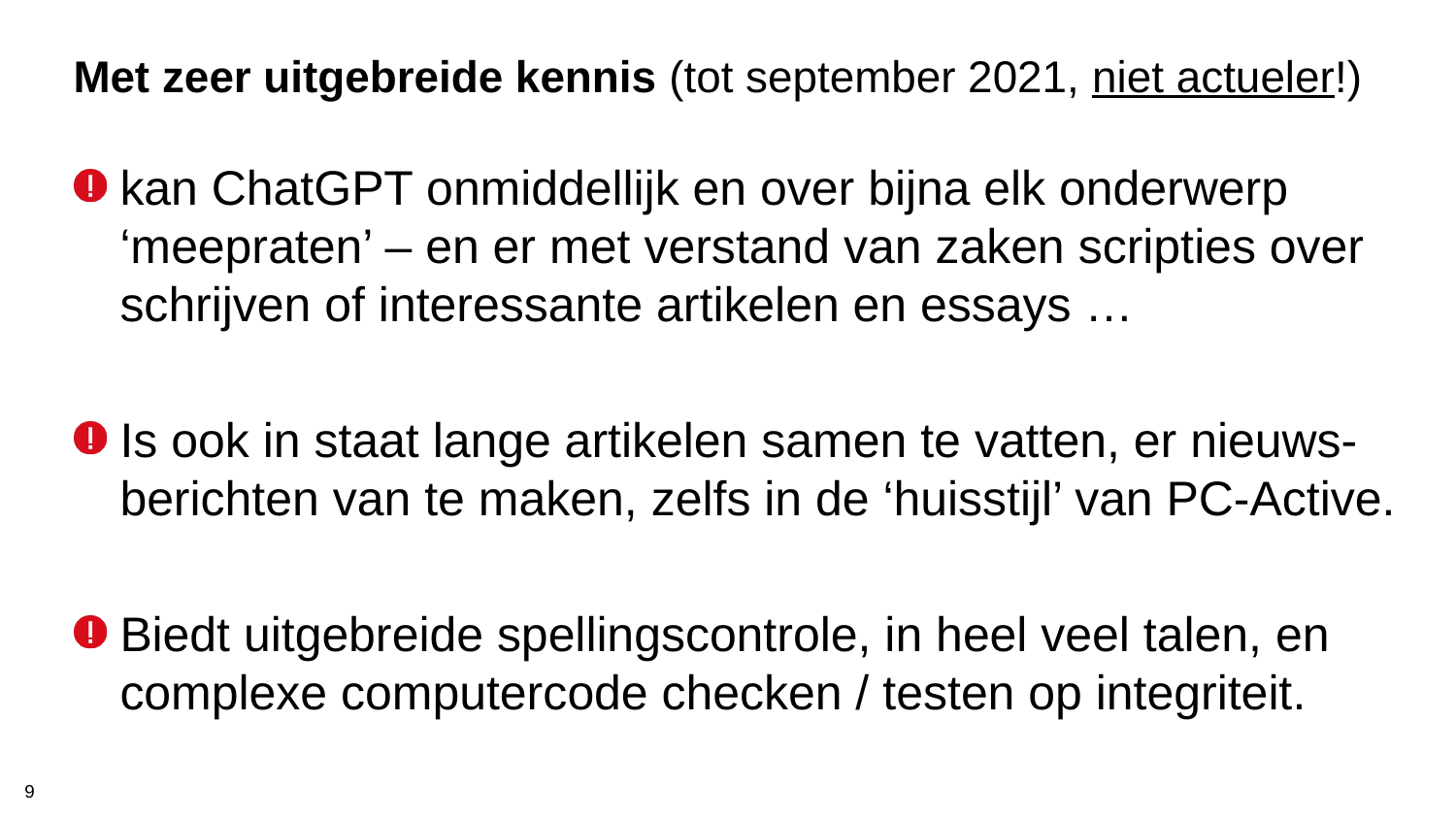

# Met zeer uitgebreide kennis (tot september 2021, niet actueler!)
kan ChatGPT onmiddellijk en over bijna elk onderwerp ‘meepraten’ – en er met verstand van zaken scripties over schrijven of interessante artikelen en essays …

Is ook in staat lange artikelen samen te vatten, er nieuws-berichten van te maken, zelfs in de ‘huisstijl’ van PC-Active.

Biedt uitgebreide spellingscontrole, in heel veel talen, en  complexe computercode checken / testen op integriteit.

9